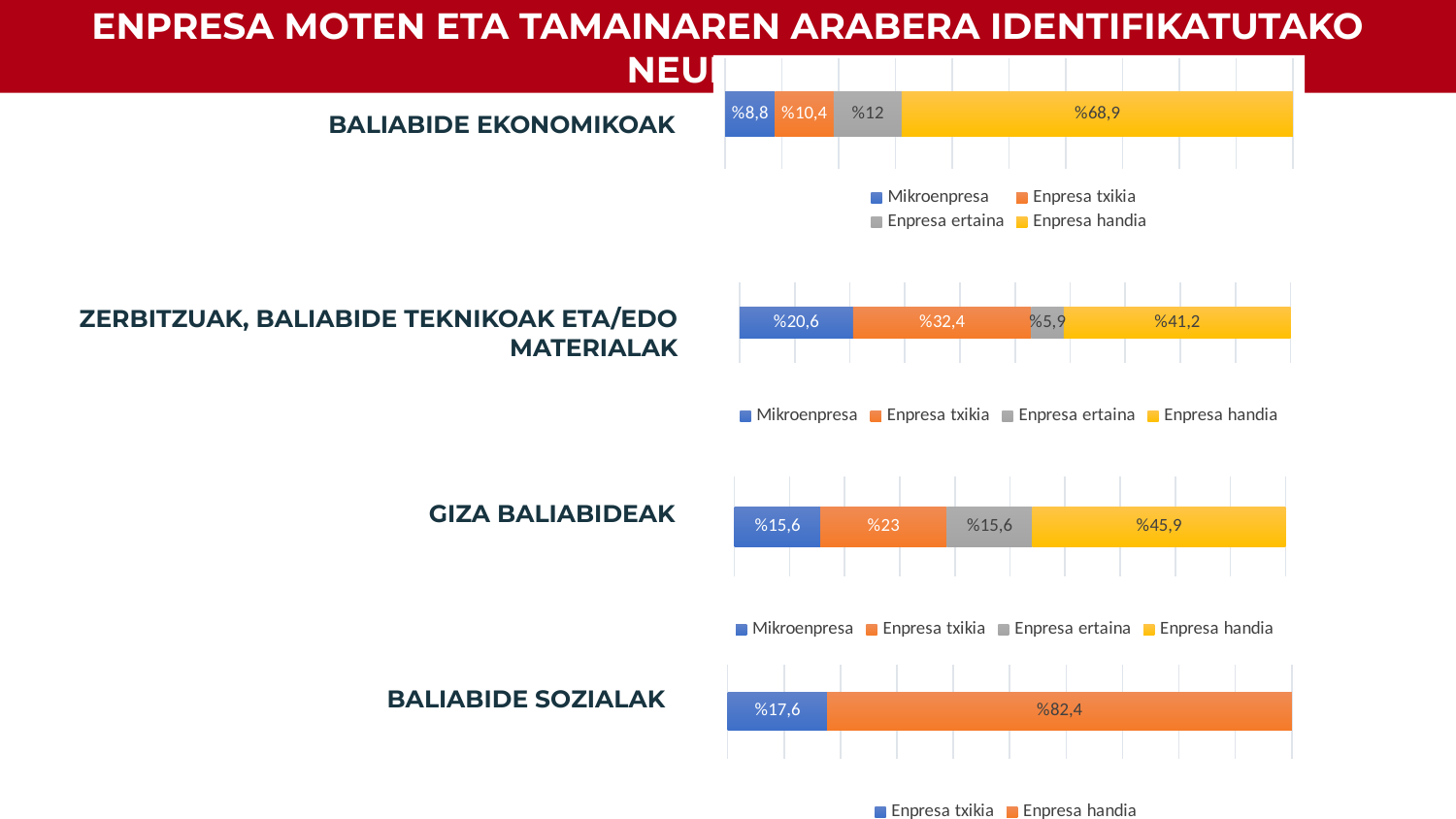

ENPRESA MOTEN ETA TAMAINAREN ARABERA IDENTIFIKATUTAKO NEURRIAK

### Chart

| Category | Mikroenpresa | Enpresa txikia | Enpresa ertaina | Enpresa handia |
|---|---|---|---|---|
BALIABIDE EKONOMIKOAK

### Chart

| Category | Mikroenpresa | Enpresa txikia | Enpresa ertaina | Enpresa handia |
|---|---|---|---|---|
ZERBITZUAK, BALIABIDE TEKNIKOAK ETA/EDO MATERIALAK

### Chart

| Category | Mikroenpresa | Enpresa txikia | Enpresa ertaina | Enpresa handia |
|---|---|---|---|---|
GIZA BALIABIDEAK

### Chart

| Category | Enpresa txikia | Enpresa handia |
|---|---|---|
BALIABIDE SOZIALAK